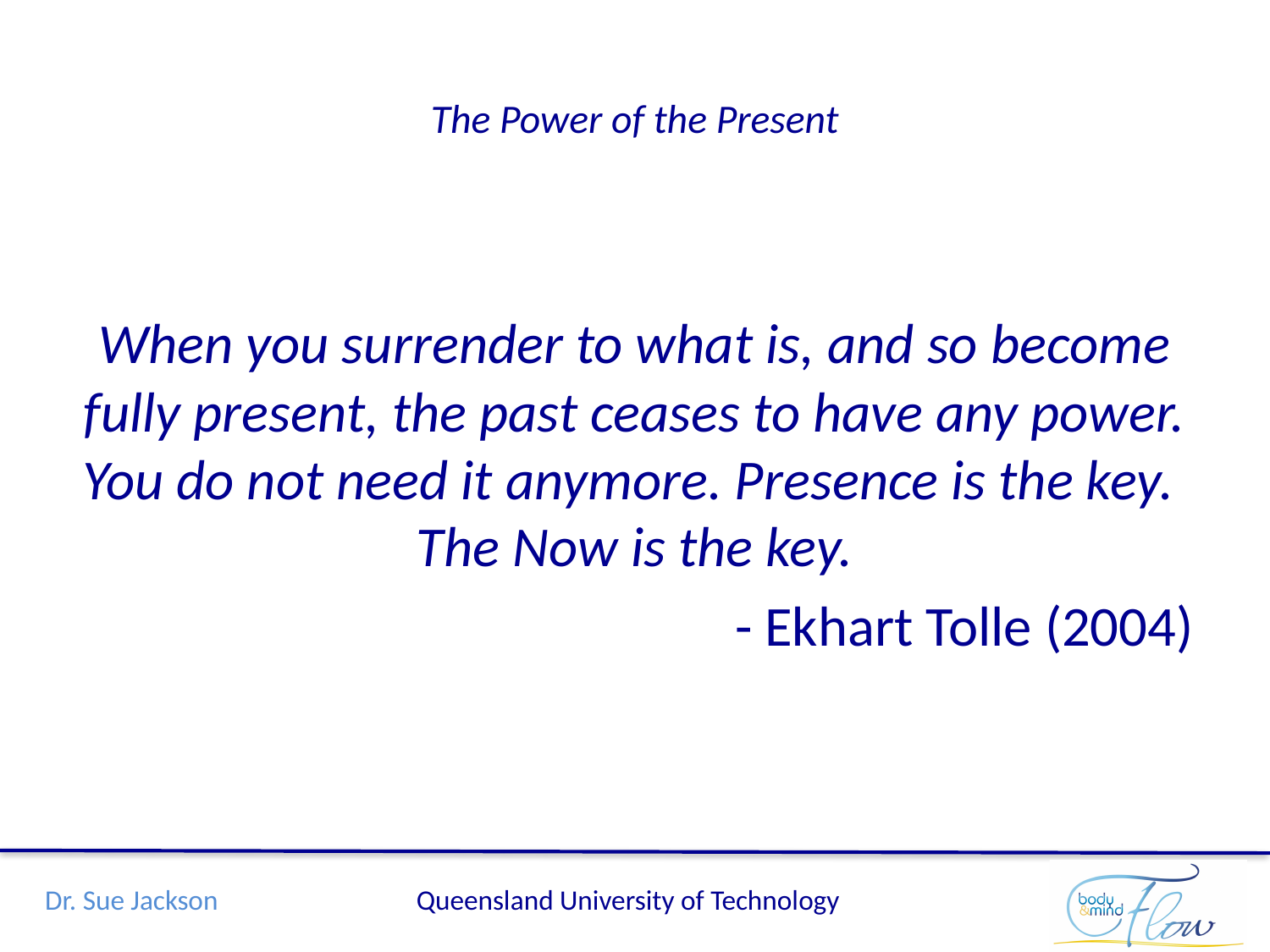

# The Power of the Present

When you surrender to what is, and so become fully present, the past ceases to have any power. You do not need it anymore. Presence is the key.  The Now is the key.
- Ekhart Tolle (2004)